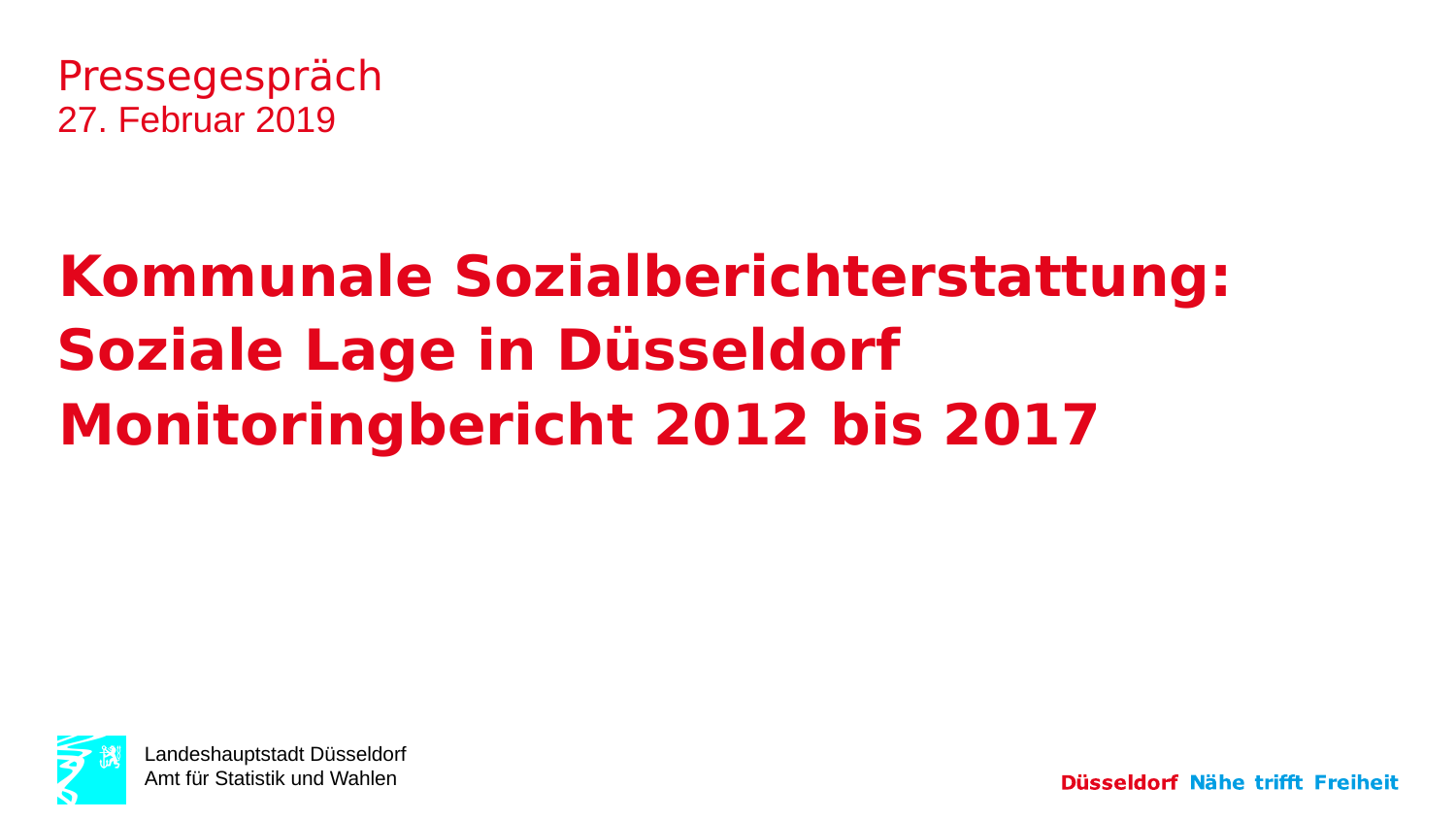

# Pressegespräch
27. Februar 2019
Kommunale Sozialberichterstattung:
Soziale Lage in Düsseldorf
Monitoringbericht 2012 bis 2017

1